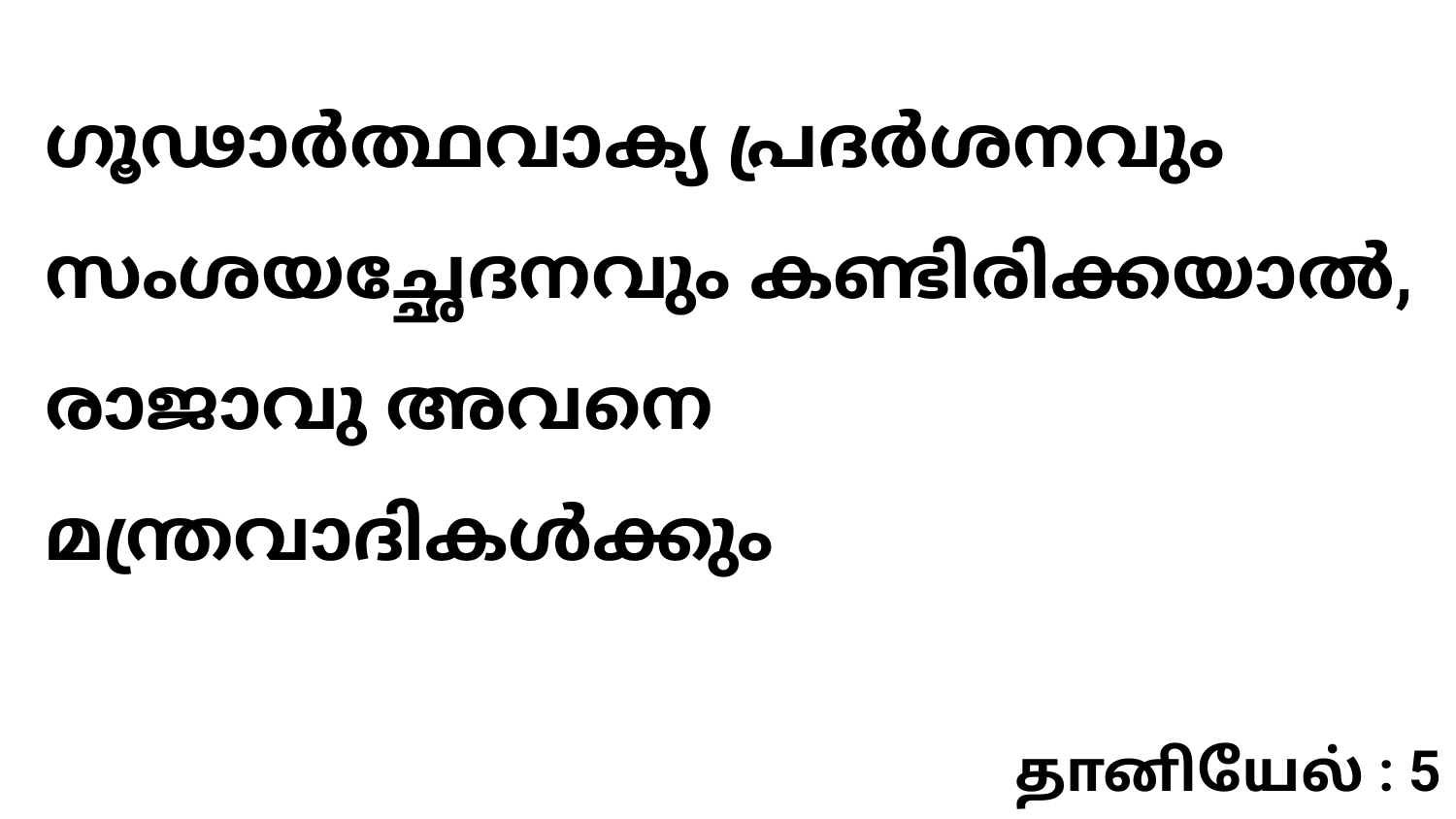

ഗൂഢാർത്ഥവാക്യ പ്രദർശനവും സംശയച്ഛേദനവും കണ്ടിരിക്കയാൽ, രാജാവു അവനെ മന്ത്രവാദികൾക്കും
தானியேல் : 5